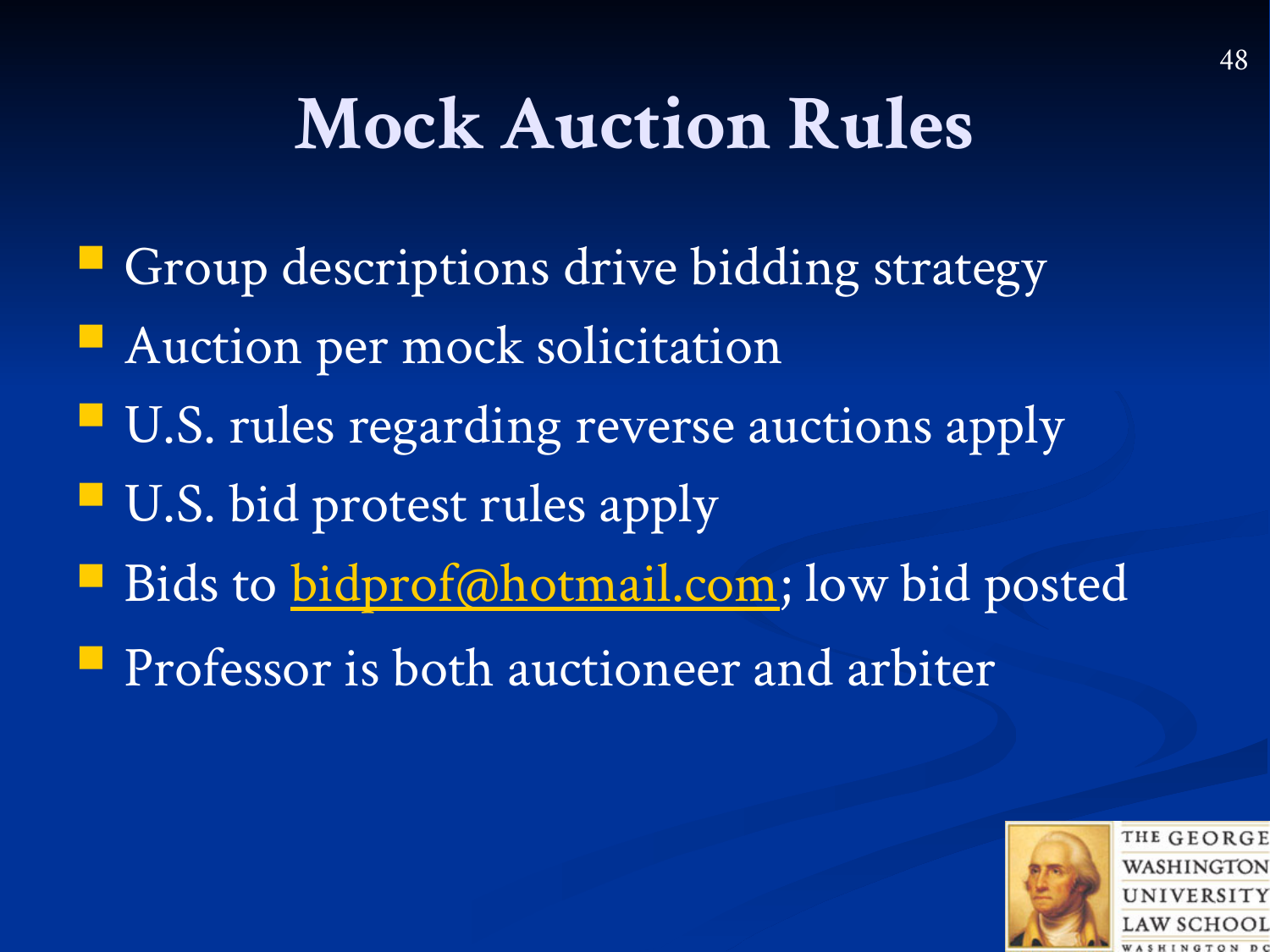

# Mock Auction Rules
Group descriptions drive bidding strategy
Auction per mock solicitation
U.S. rules regarding reverse auctions apply
U.S. bid protest rules apply
Bids to bidprof@hotmail.com; low bid posted
Professor is both auctioneer and arbiter